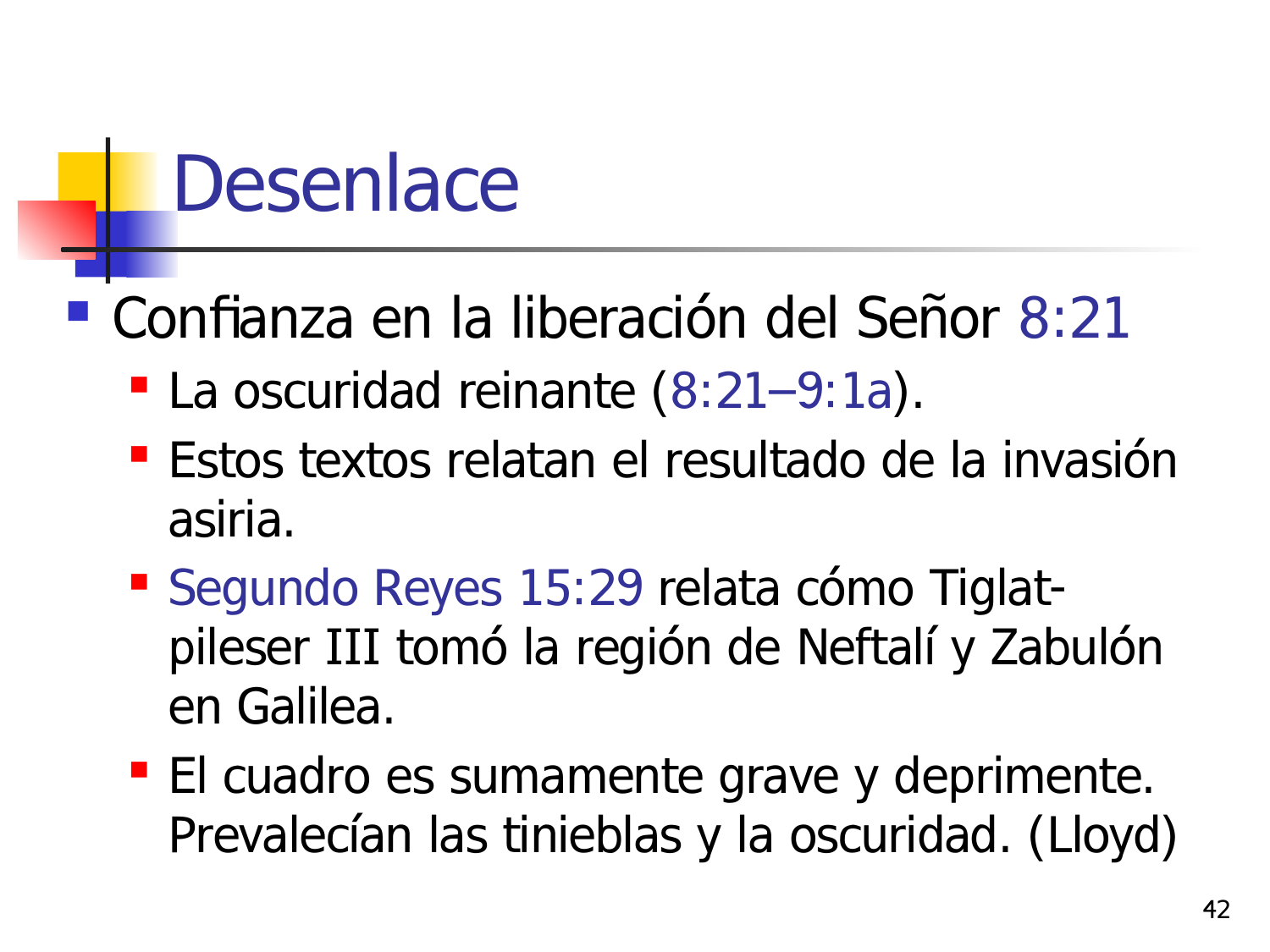

# Desenlace
Confianza en la liberación del Señor 8:21
La oscuridad reinante (8:21–9:1a).
Estos textos relatan el resultado de la invasión asiria.
Segundo Reyes 15:29 relata cómo Tiglat-pileser III tomó la región de Neftalí y Zabulón en Galilea.
El cuadro es sumamente grave y deprimente. Prevalecían las tinieblas y la oscuridad. (Lloyd)
42